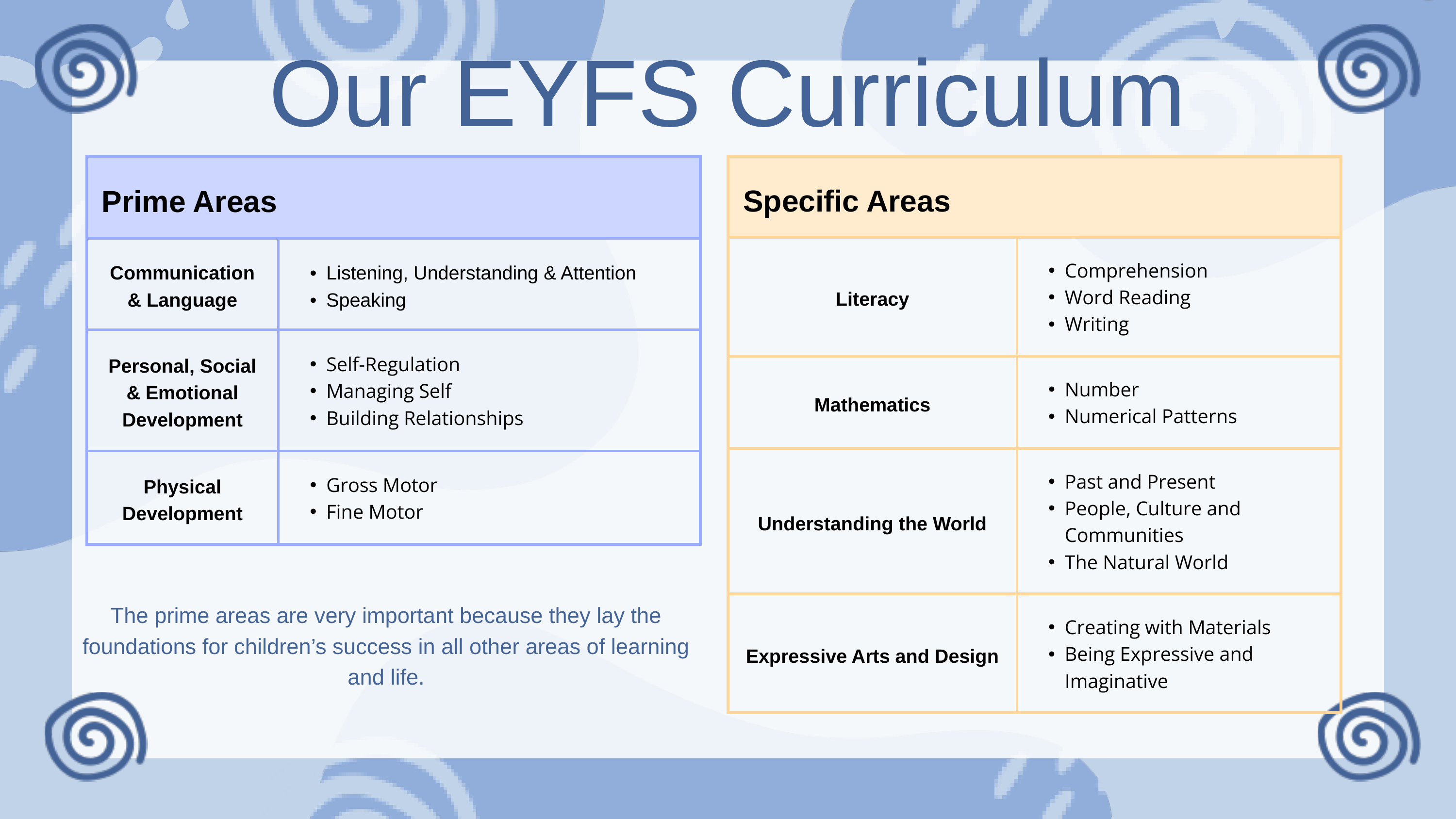

Our EYFS Curriculum
| Prime Areas | Prime Areas | Prime Areas |
| --- | --- | --- |
| Communication & Language | Listening, Understanding & Attention Speaking | Listening, Understanding & Attention Speaking |
| Personal, Social & Emotional Development | Self-Regulation Managing Self Building Relationships | Self-Regulation Managing Self Building Relationships |
| Physical Development | Gross Motor Fine Motor | Gross Motor Fine Motor |
| Specific Areas | Specific Areas |
| --- | --- |
| Literacy | Comprehension Word Reading Writing |
| Mathematics | Number Numerical Patterns |
| Understanding the World | Past and Present People, Culture and Communities The Natural World |
| Expressive Arts and Design | Creating with Materials Being Expressive and Imaginative |

The prime areas are very important because they lay the foundations for children’s success in all other areas of learning and life.